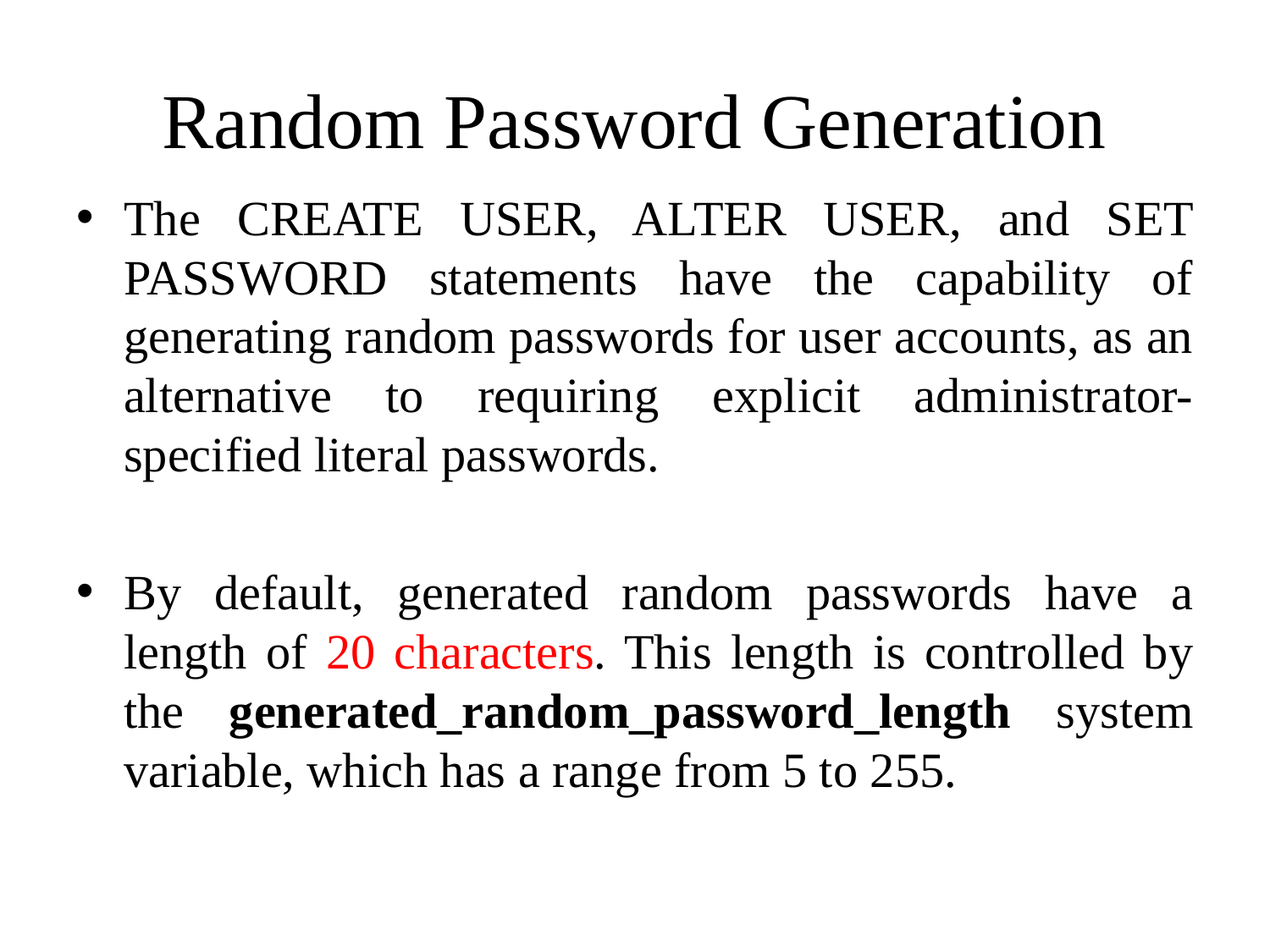

# Random Password Generation
The CREATE USER, ALTER USER, and SET PASSWORD statements have the capability of generating random passwords for user accounts, as an alternative to requiring explicit administrator-specified literal passwords.

By default, generated random passwords have a length of 20 characters. This length is controlled by the generated_random_password_length system variable, which has a range from 5 to 255.